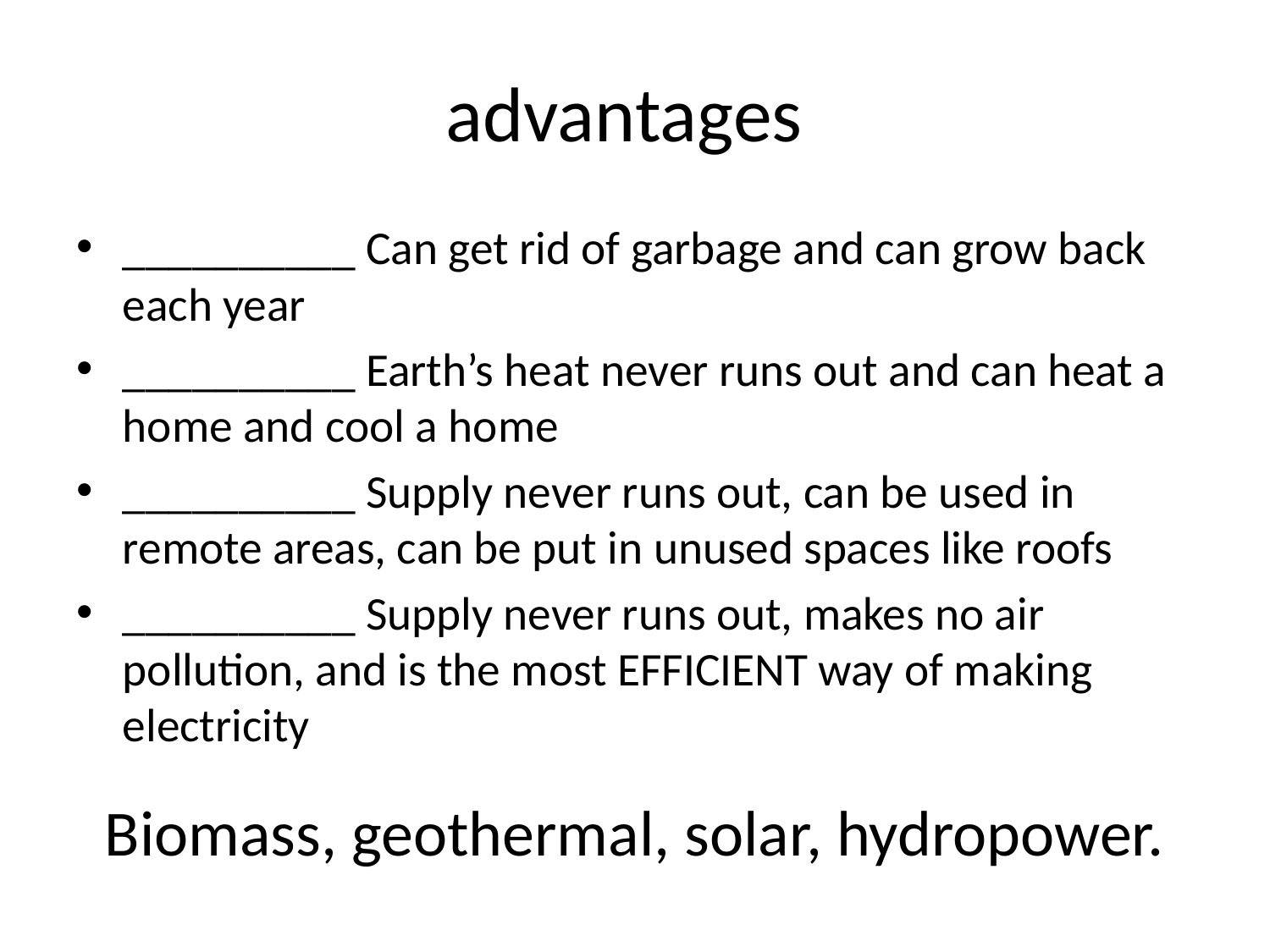

# advantages
__________ Can get rid of garbage and can grow back each year
__________ Earth’s heat never runs out and can heat a home and cool a home
__________ Supply never runs out, can be used in remote areas, can be put in unused spaces like roofs
__________ Supply never runs out, makes no air pollution, and is the most EFFICIENT way of making electricity

Biomass, geothermal, solar, hydropower.